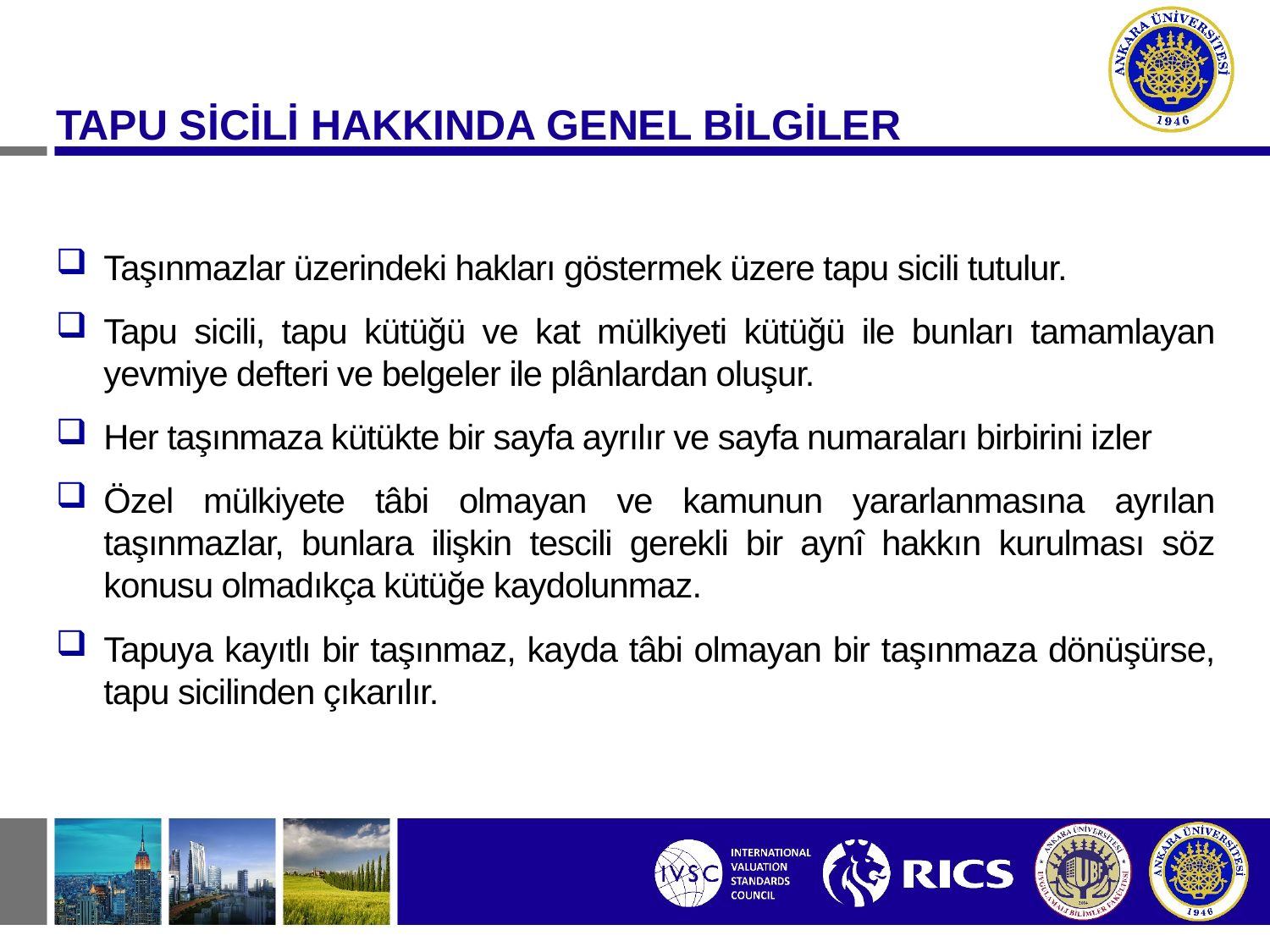

TAPU SİCİLİ HAKKINDA GENEL BİLGİLER

Taşınmazlar üzerindeki hakları göstermek üzere tapu sicili tutulur.
Tapu sicili, tapu kütüğü ve kat mülkiyeti kütüğü ile bunları tamamlayan yevmiye defteri ve belgeler ile plânlardan oluşur.
Her taşınmaza kütükte bir sayfa ayrılır ve sayfa numaraları birbirini izler
Özel mülkiyete tâbi olmayan ve kamunun yararlanmasına ayrılan taşınmazlar, bunlara ilişkin tescili gerekli bir aynî hakkın kurulması söz konusu olmadıkça kütüğe kaydolunmaz.
Tapuya kayıtlı bir taşınmaz, kayda tâbi olmayan bir taşınmaza dönüşürse, tapu sicilinden çıkarılır.